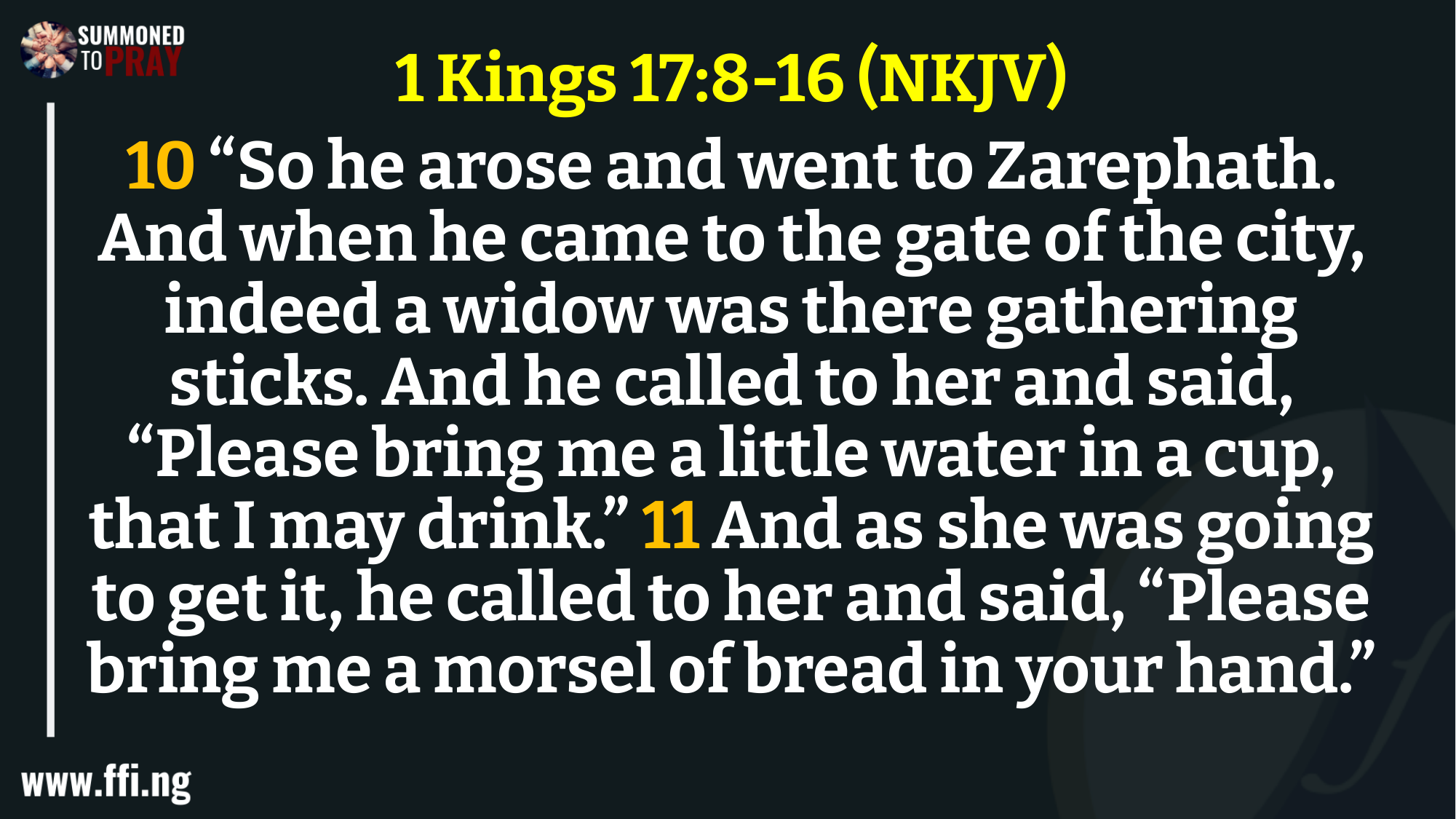

1 Kings 17:8-16 (NKJV)
10 “So he arose and went to Zarephath. And when he came to the gate of the city, indeed a widow was there gathering sticks. And he called to her and said, “Please bring me a little water in a cup, that I may drink.” 11 And as she was going to get it, he called to her and said, “Please bring me a morsel of bread in your hand.”